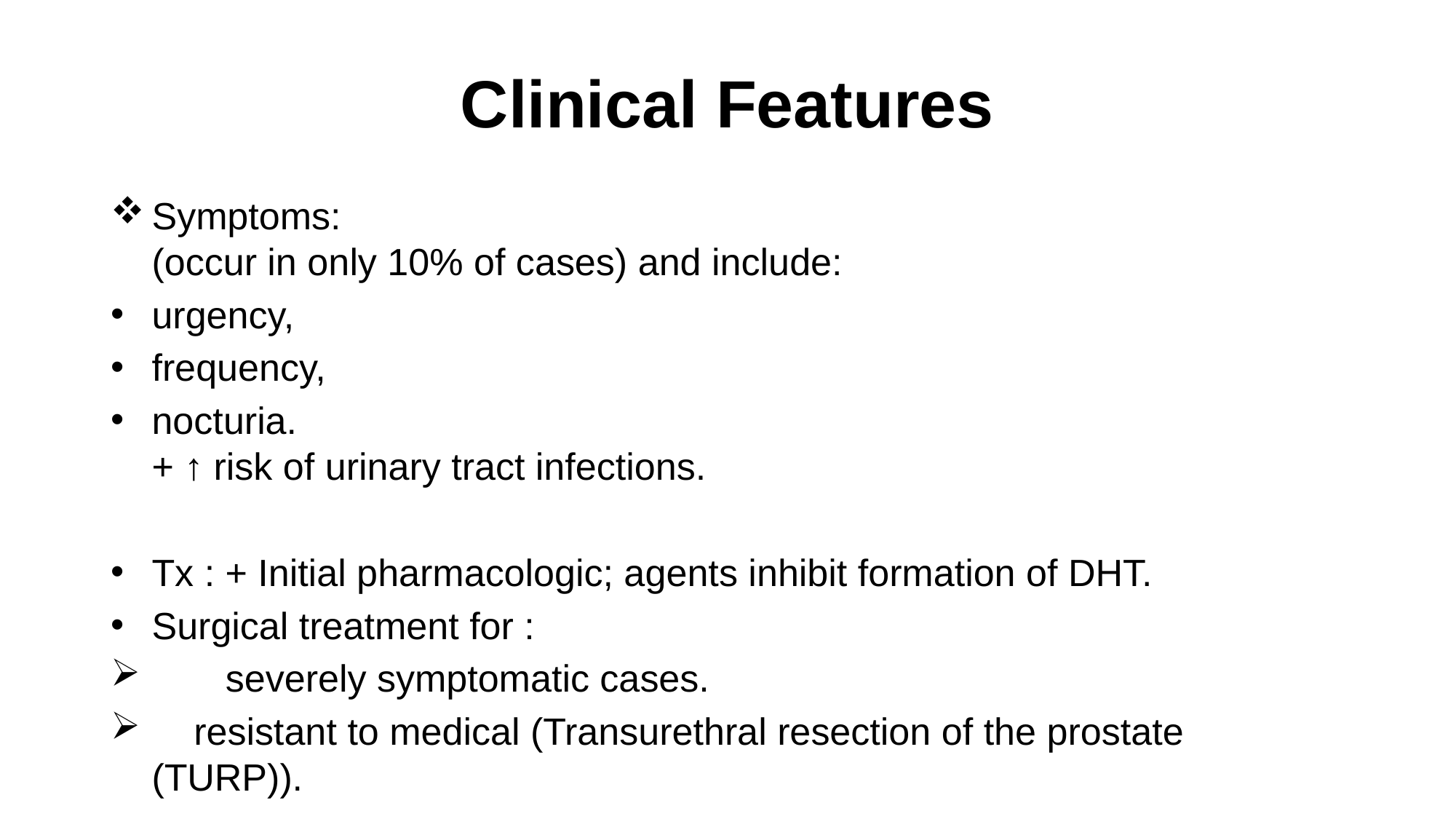

# Clinical Features
Symptoms:
(occur in only 10% of cases) and include:
urgency,
frequency,
nocturia.
+ ↑ risk of urinary tract infections.

Tx : + Initial pharmacologic; agents inhibit formation of DHT.
Surgical treatment for :
       severely symptomatic cases.
    resistant to medical (Transurethral resection of the prostate (TURP)).